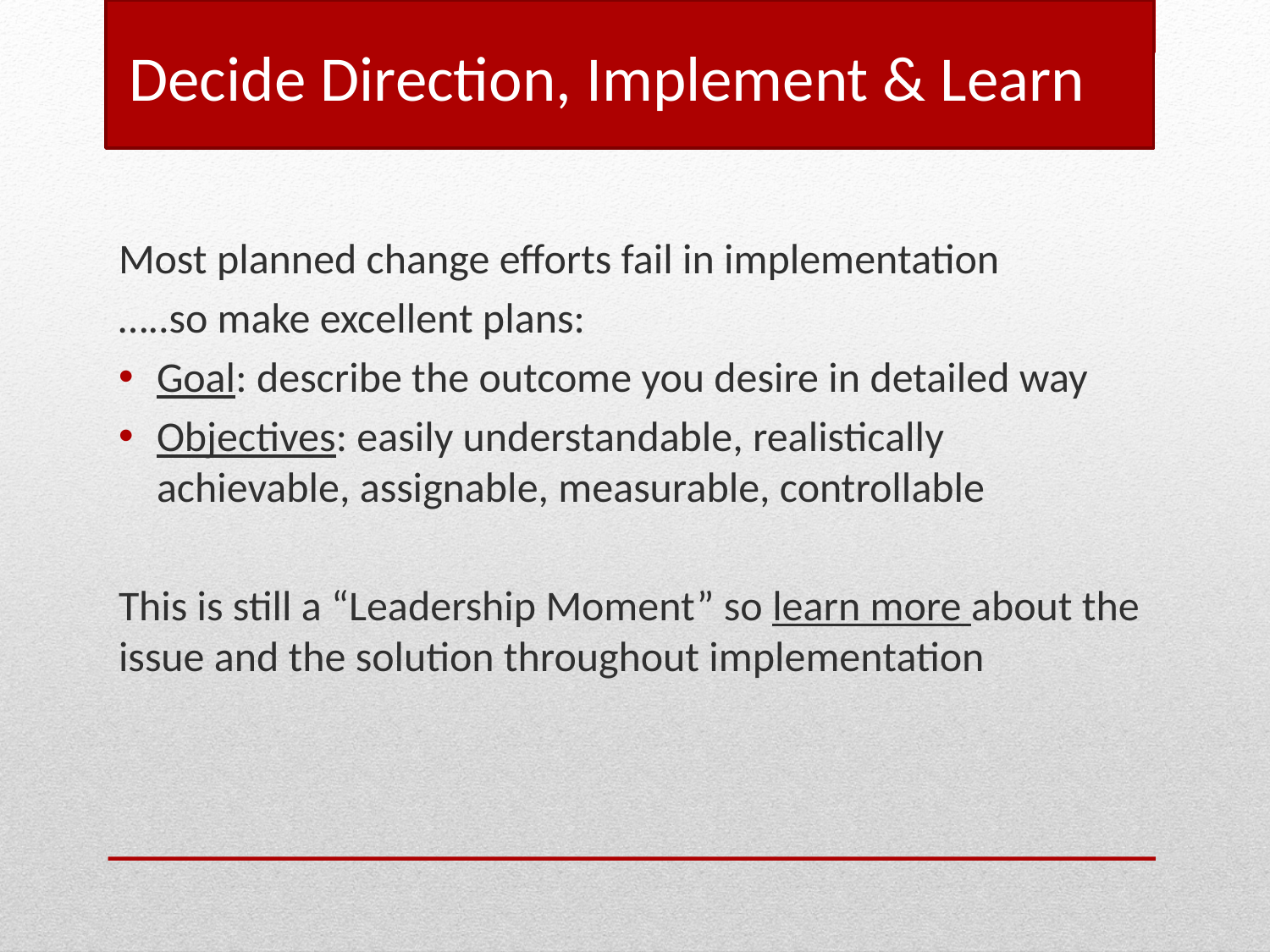

Decide Direction, Implement & Learn
Most planned change efforts fail in implementation
…..so make excellent plans:
Goal: describe the outcome you desire in detailed way
Objectives: easily understandable, realistically achievable, assignable, measurable, controllable

This is still a “Leadership Moment” so learn more about the issue and the solution throughout implementation
#